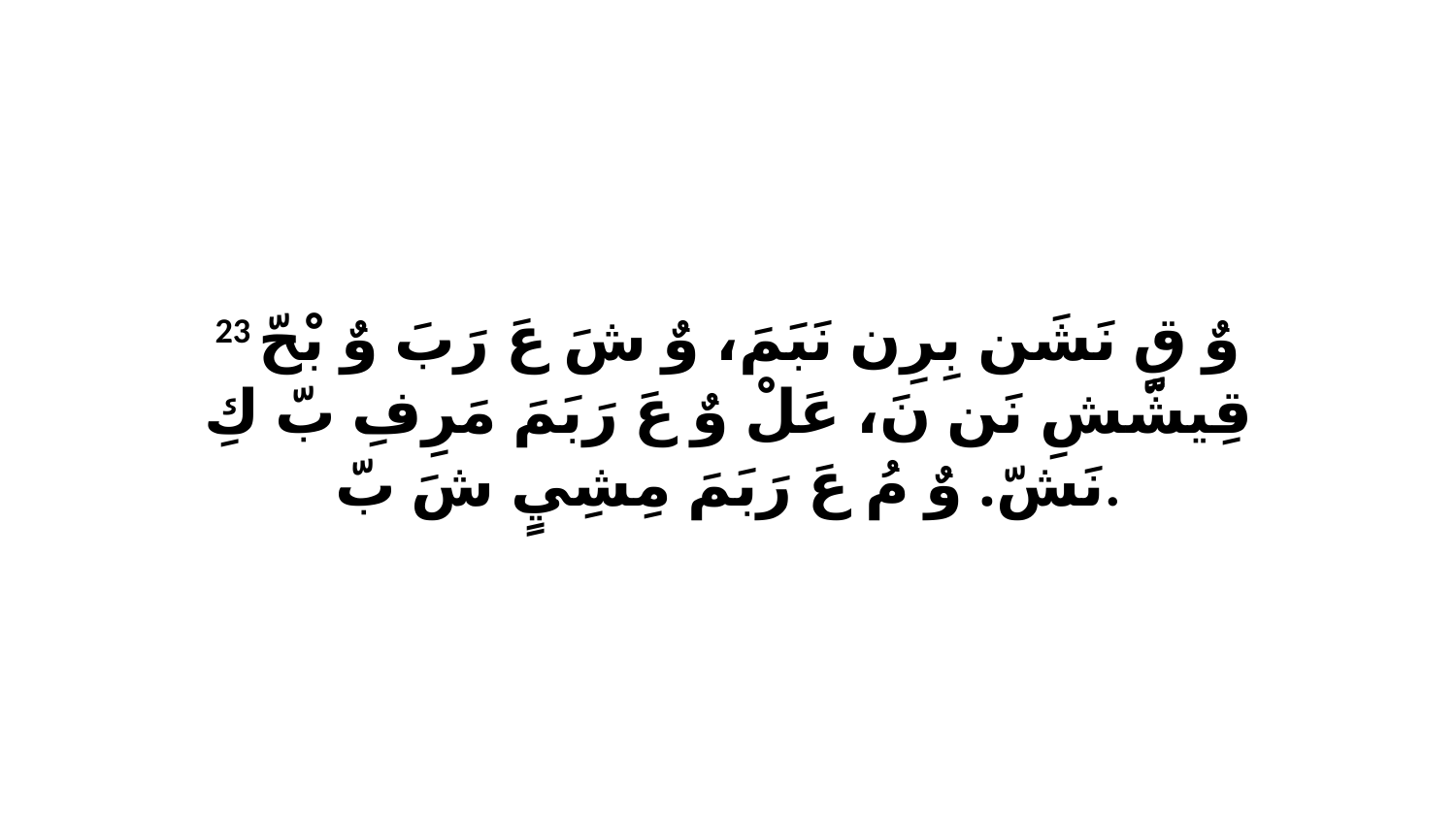

23 وٌ قٍ نَشَن بِرِن نَبَمَ، وٌ شَ عَ رَبَ وٌ بْحّ قِيشّشِ نَن نَ، عَلْ وٌ عَ رَبَمَ مَرِفِ بّ كِ نَشّ. وٌ مُ عَ رَبَمَ مِشِيٍ شَ بّ.